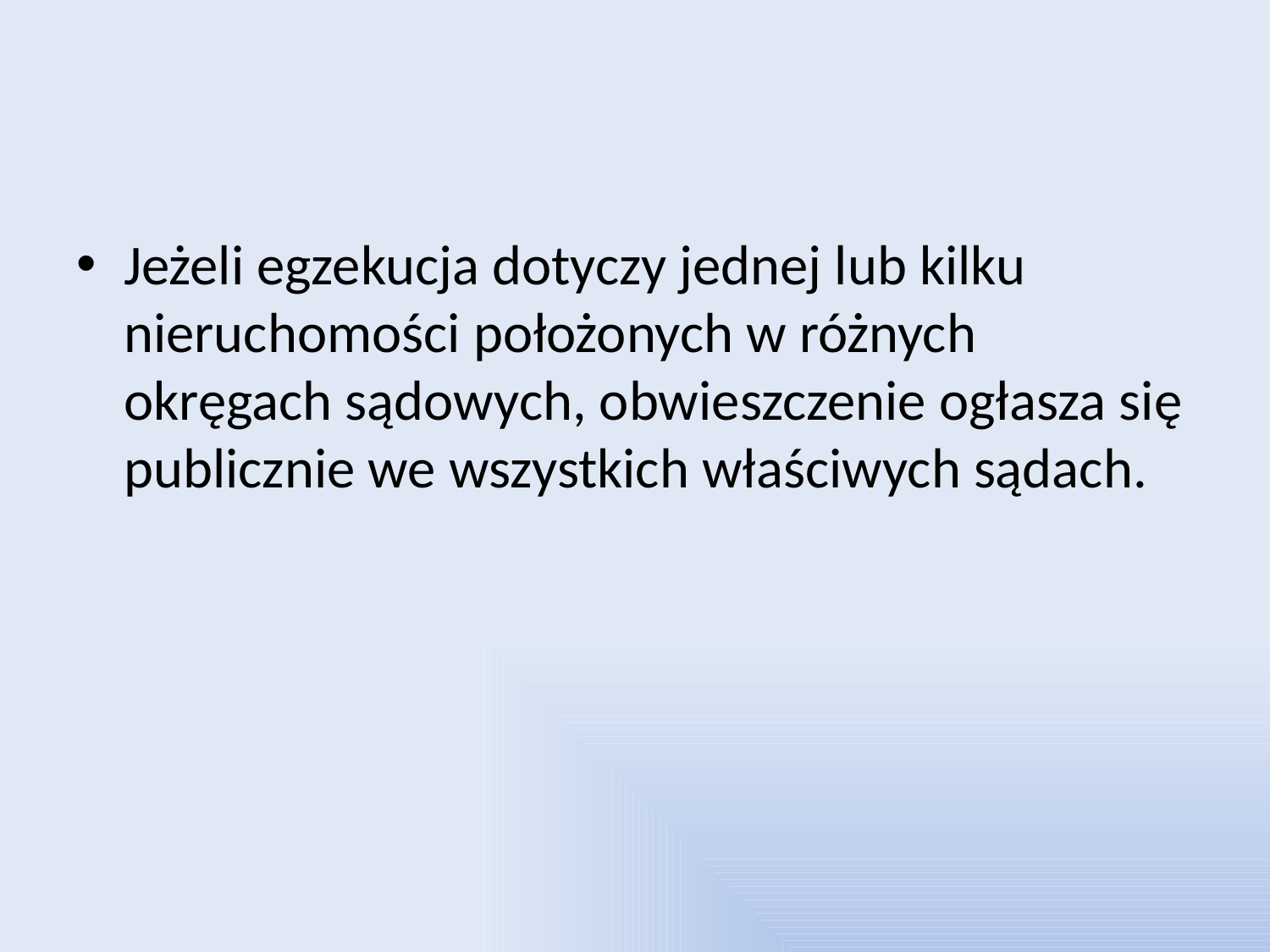

#
Jeżeli egzekucja dotyczy jednej lub kilku nieruchomości położonych w różnych okręgach sądowych, obwieszczenie ogłasza się publicznie we wszystkich właściwych sądach.